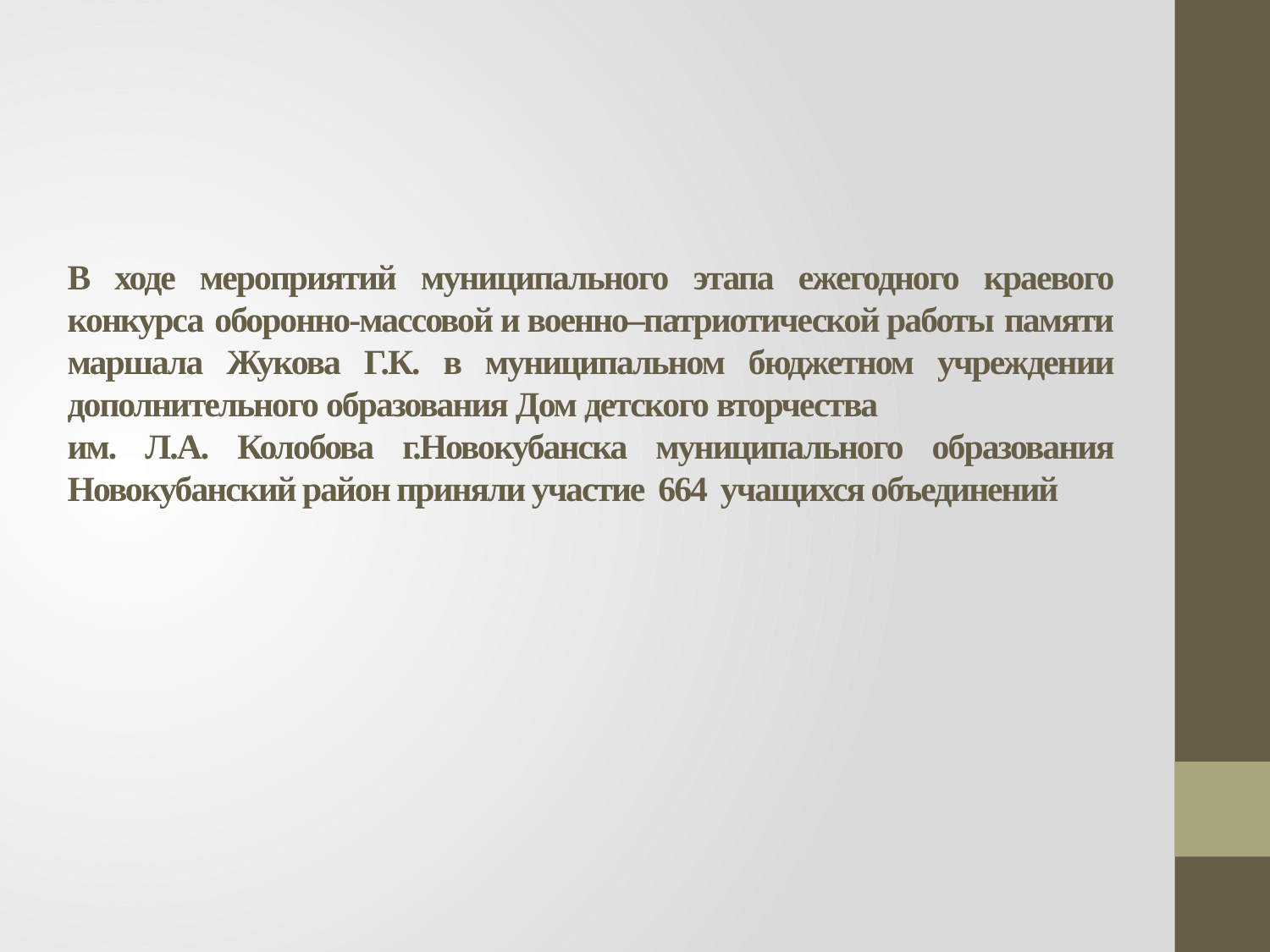

В ходе мероприятий муниципального этапа ежегодного краевого конкурса оборонно-массовой и военно–патриотической работы памяти маршала Жукова Г.К. в муниципальном бюджетном учреждении дополнительного образования Дом детского вторчества                             им. Л.А. Колобова г.Новокубанска муниципального образования Новокубанский район приняли участие  664  учащихся объединений